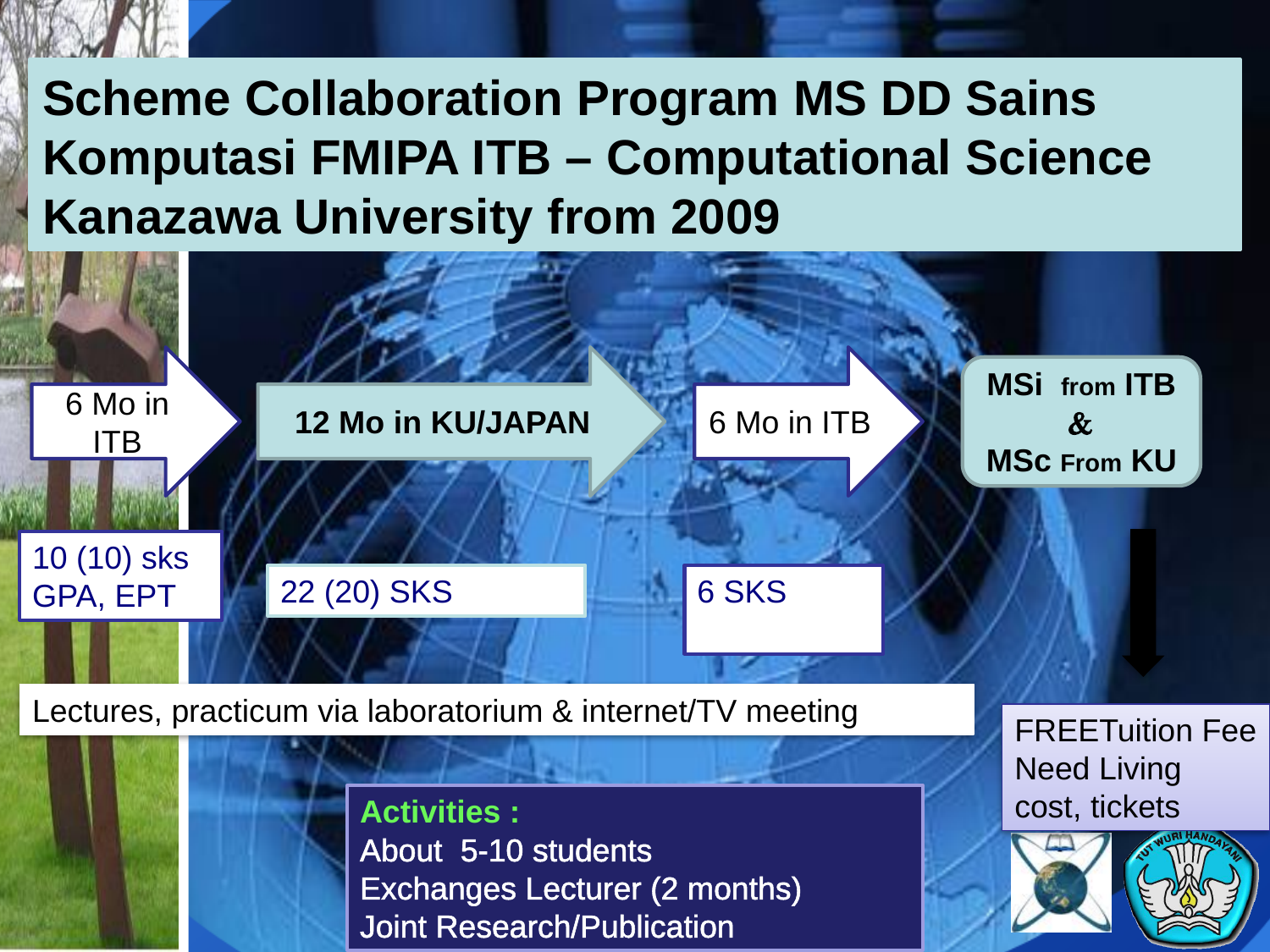

Scheme Collaboration Program MS DD Sains Komputasi FMIPA ITB – Computational Science Kanazawa University from 2009
6 Mo in ITB
12 Mo in KU/JAPAN
6 Mo in ITB
MSi  from ITB
&
MSc From KU

10 (10) sks
GPA, EPT
22 (20) SKS
6 SKS

Lectures, practicum via laboratorium & internet/TV meeting
FREETuition Fee
Need Living cost, tickets
Activities :
About  5-10 students
Exchanges Lecturer (2 months)
Joint Research/Publication